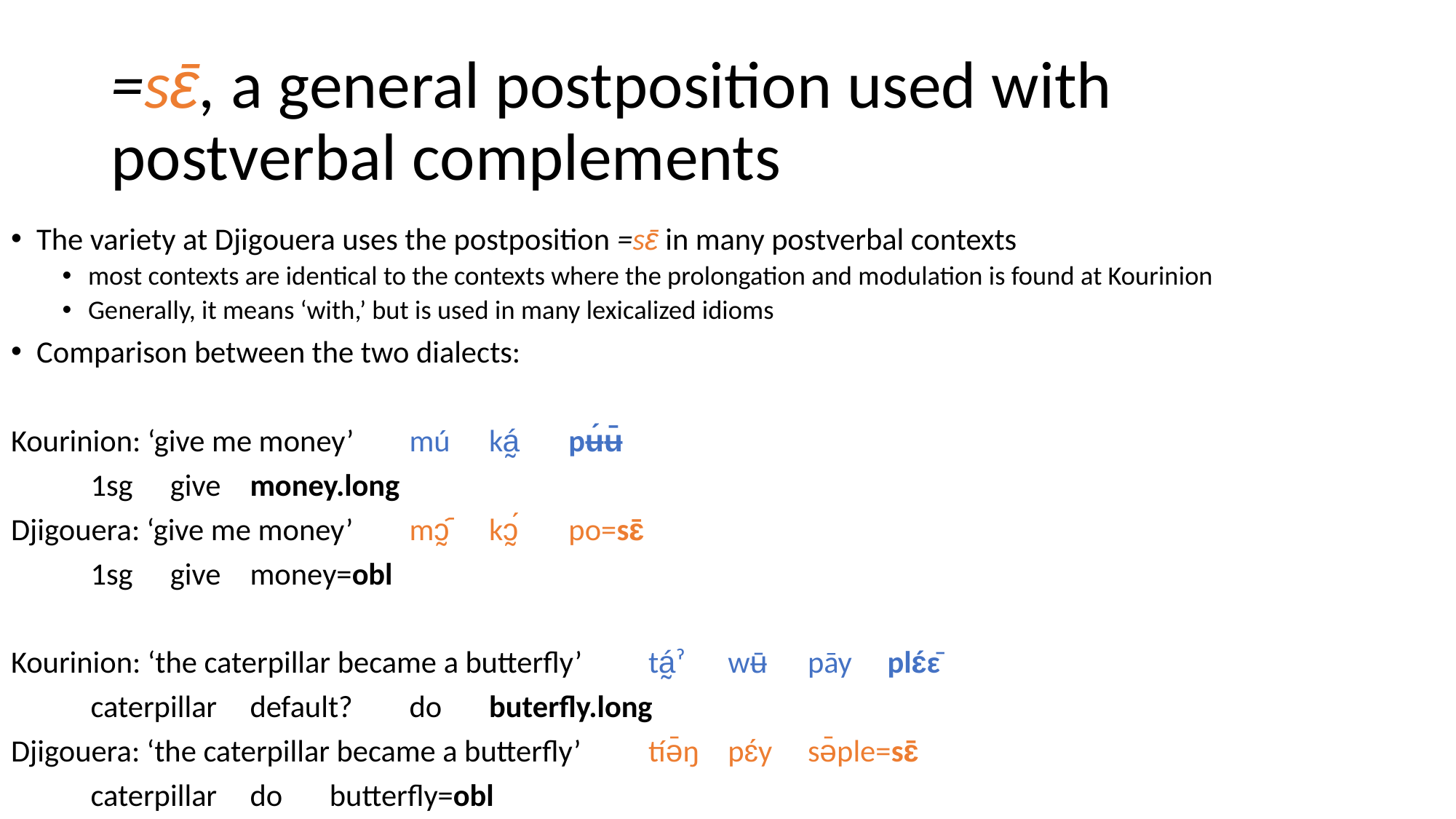

# =sɛ̄, a general postposition used with postverbal complements
The variety at Djigouera uses the postposition =sɛ̄ in many postverbal contexts
most contexts are identical to the contexts where the prolongation and modulation is found at Kourinion
Generally, it means ‘with,’ but is used in many lexicalized idioms
Comparison between the two dialects:

Kourinion: ‘give me money’	mú	ká̰	pʉ́ʉ̄
				1sg	give	money.long
Djigouera: ‘give me money’	mɔ̰᷇	kɔ̰́	po᷇=sɛ̄
				1sg	give	money=obl

Kourinion: ‘the caterpillar became a butterfly’	tá̰ˀ	wʉ̄	pāy	plɛ́ɛ̄
	caterpillar	default?	do	buterfly.long
Djigouera: ‘the caterpillar became a butterfly’	tíə̄ŋ	pɛ́y	sə̄ple᷇=sɛ̄
	caterpillar	do	butterfly=obl